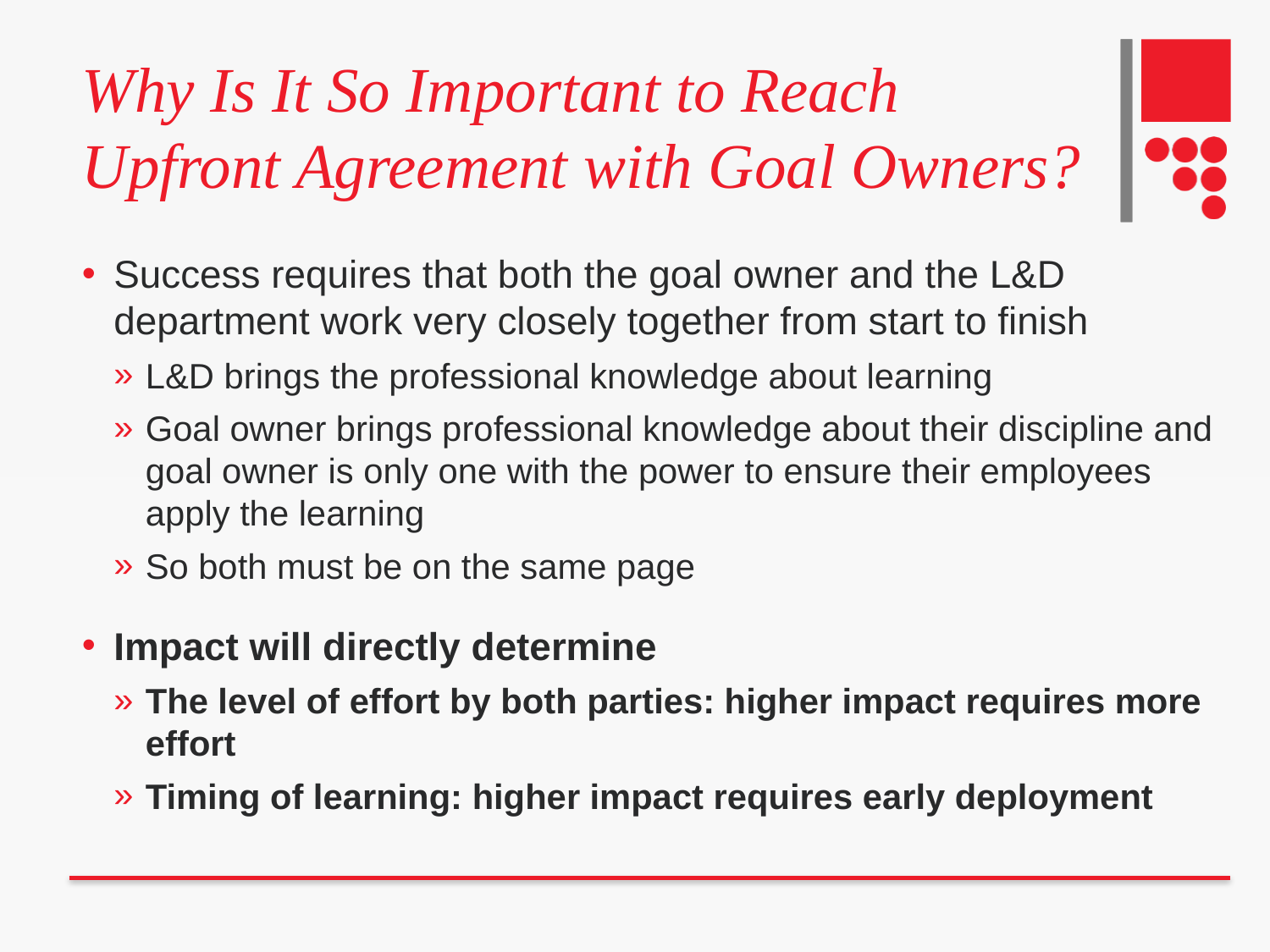

# Why Is It So Important to Reach Upfront Agreement with Goal Owners?
Success requires that both the goal owner and the L&D department work very closely together from start to finish
L&D brings the professional knowledge about learning
Goal owner brings professional knowledge about their discipline and goal owner is only one with the power to ensure their employees apply the learning
So both must be on the same page
Impact will directly determine
The level of effort by both parties: higher impact requires more effort
Timing of learning: higher impact requires early deployment